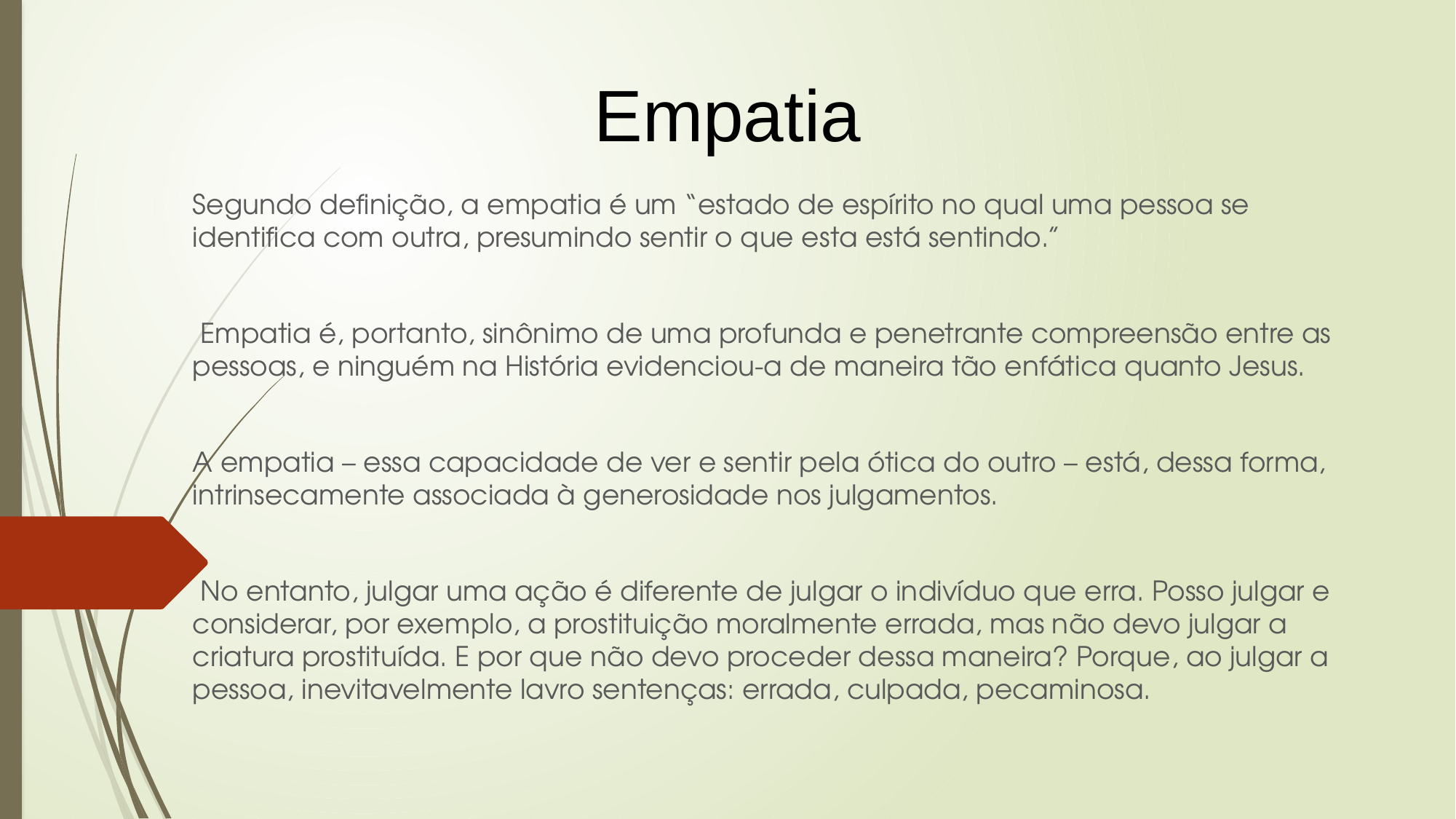

Empatia
Segundo definição, a empatia é um “estado de espírito no qual uma pessoa se identifica com outra, presumindo sentir o que esta está sentindo.”

 Empatia é, portanto, sinônimo de uma profunda e penetrante compreensão entre as pessoas, e ninguém na História evidenciou-a de maneira tão enfática quanto Jesus.

A empatia – essa capacidade de ver e sentir pela ótica do outro – está, dessa forma, intrinsecamente associada à generosidade nos julgamentos.

 No entanto, julgar uma ação é diferente de julgar o indivíduo que erra. Posso julgar e considerar, por exemplo, a prostituição moralmente errada, mas não devo julgar a criatura prostituída. E por que não devo proceder dessa maneira? Porque, ao julgar a pessoa, inevitavelmente lavro sentenças: errada, culpada, pecaminosa.